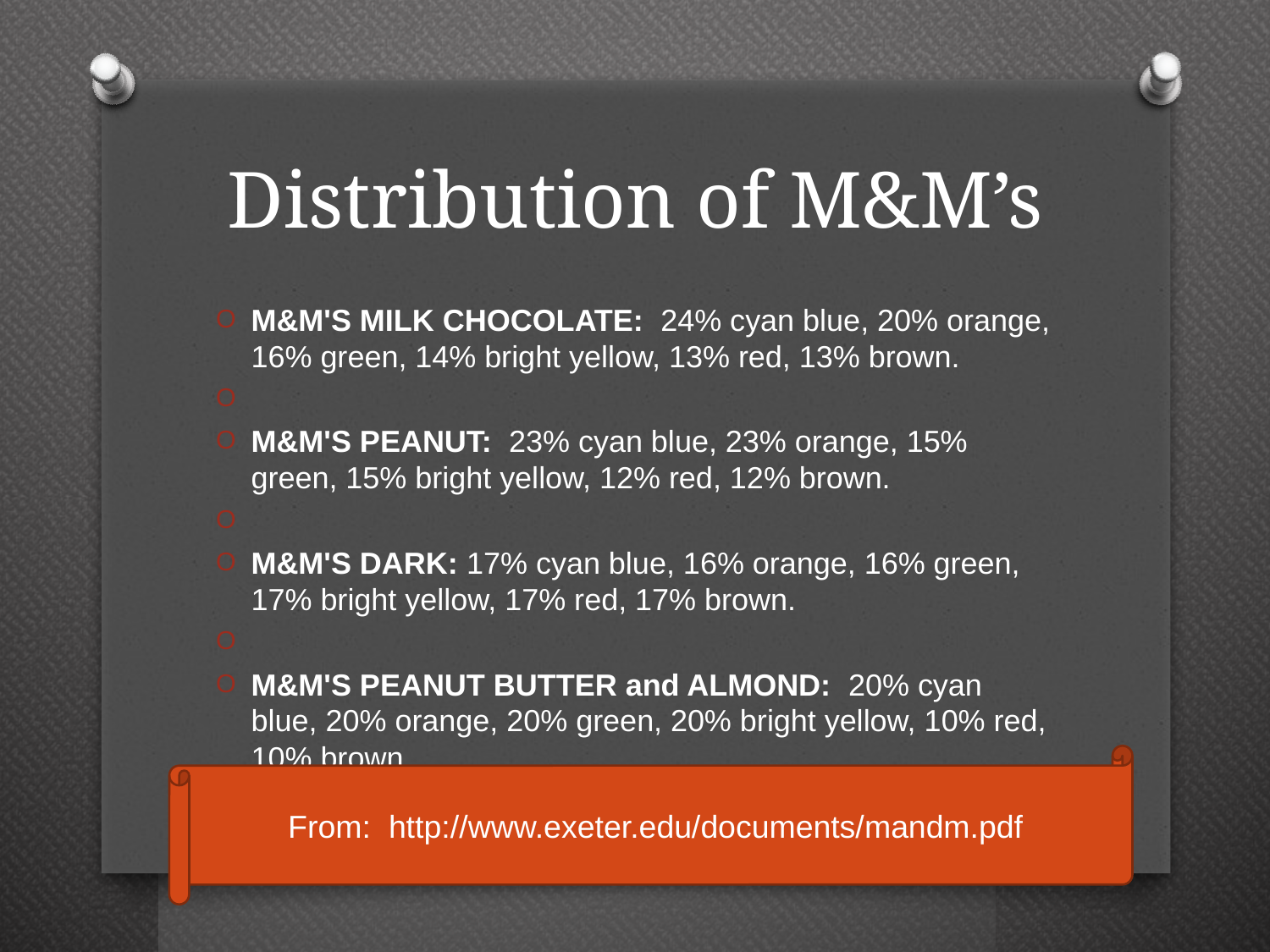

# Distribution of M&M’s
M&M'S MILK CHOCOLATE:  24% cyan blue, 20% orange, 16% green, 14% bright yellow, 13% red, 13% brown.

M&M'S PEANUT:  23% cyan blue, 23% orange, 15% green, 15% bright yellow, 12% red, 12% brown.

M&M'S DARK: 17% cyan blue, 16% orange, 16% green, 17% bright yellow, 17% red, 17% brown.

M&M'S PEANUT BUTTER and ALMOND:  20% cyan blue, 20% orange, 20% green, 20% bright yellow, 10% red, 10% brown.

From:  http://www.exeter.edu/documents/mandm.pdf